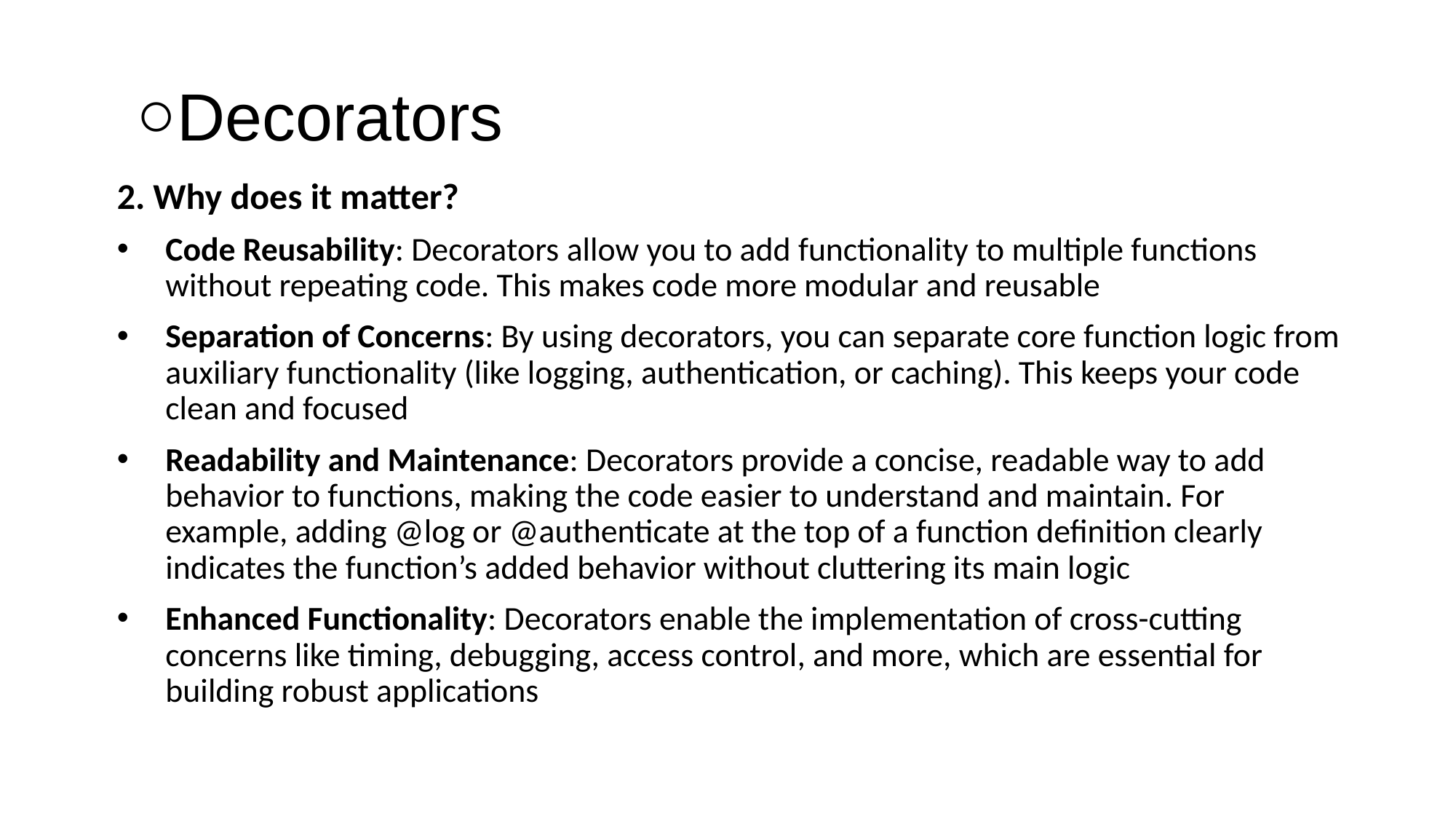

# Decorators
2. Why does it matter?
Code Reusability: Decorators allow you to add functionality to multiple functions without repeating code. This makes code more modular and reusable
Separation of Concerns: By using decorators, you can separate core function logic from auxiliary functionality (like logging, authentication, or caching). This keeps your code clean and focused
Readability and Maintenance: Decorators provide a concise, readable way to add behavior to functions, making the code easier to understand and maintain. For example, adding @log or @authenticate at the top of a function definition clearly indicates the function’s added behavior without cluttering its main logic
Enhanced Functionality: Decorators enable the implementation of cross-cutting concerns like timing, debugging, access control, and more, which are essential for building robust applications